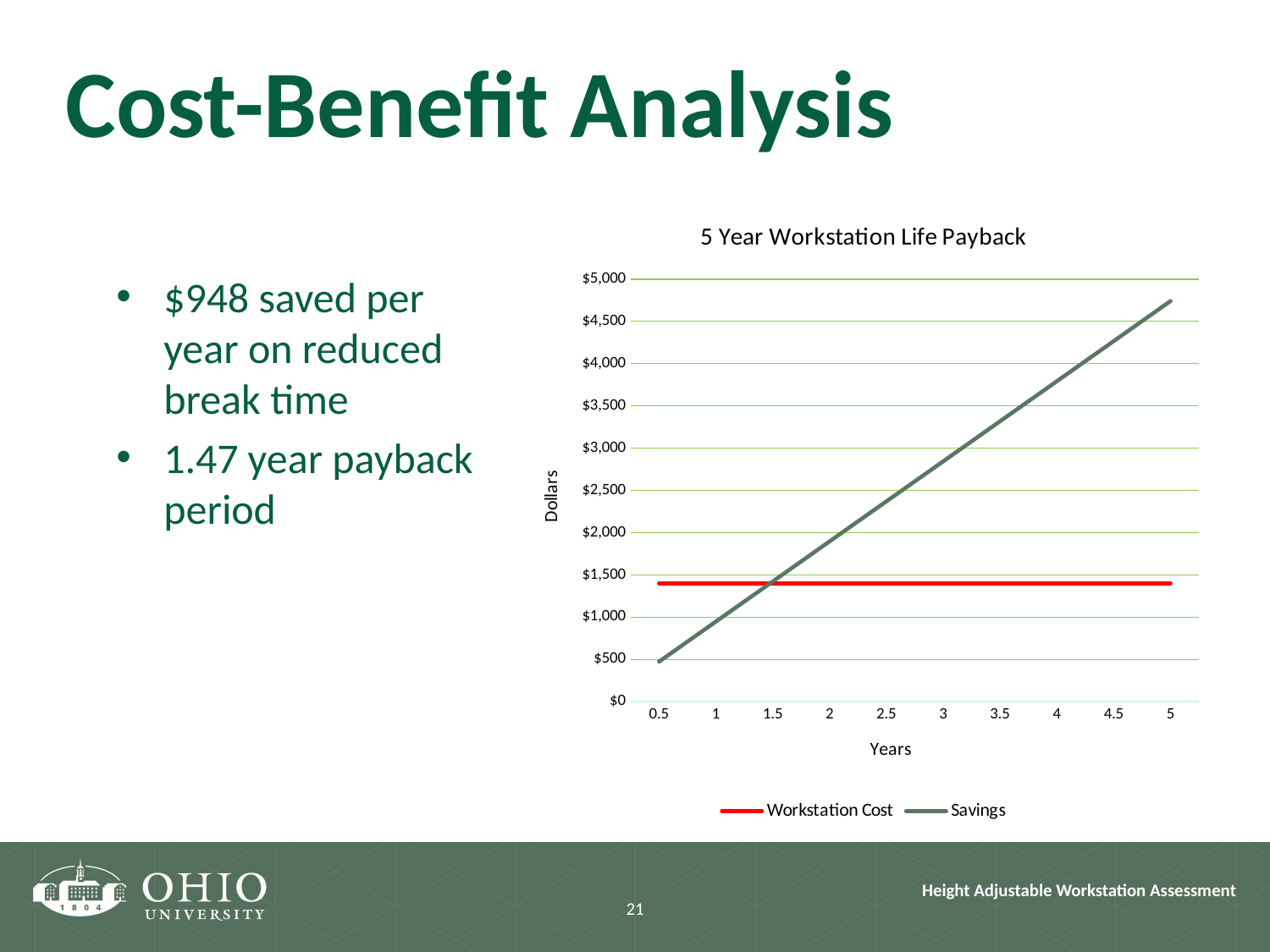

Cost-Benefit Analysis

### Chart: 5 Year Workstation Life Payback

| Category | Workstation Cost | Savings |
|---|---|---|
| 0.5 | 1400.0 | 474.0 |
| 1 | 1400.0 | 948.0 |
| 1.5 | 1400.0 | 1422.0 |
| 2 | 1400.0 | 1896.0 |
| 2.5 | 1400.0 | 2370.0 |
| 3 | 1400.0 | 2844.0 |
| 3.5 | 1400.0 | 3318.0 |
| 4 | 1400.0 | 3792.0 |
| 4.5 | 1400.0 | 4266.0 |
| 5 | 1400.0 | 4740.0 |
$948 saved per year on reduced break time
1.47 year payback period
21
Height Adjustable Workstation Assessment